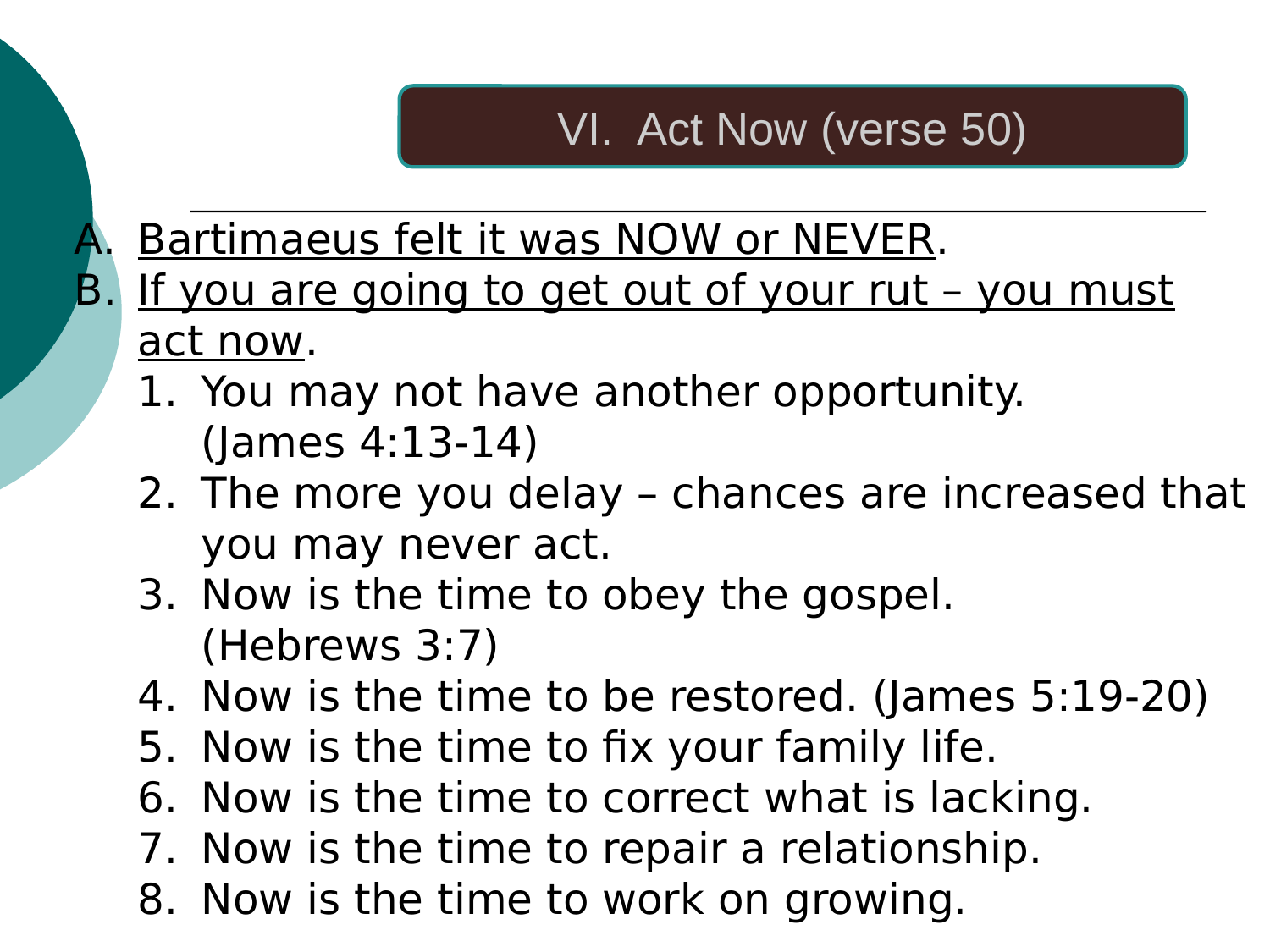

Act Now (verse 50)
Bartimaeus felt it was NOW or NEVER.
If you are going to get out of your rut – you must act now.
You may not have another opportunity.
(James 4:13-14)
The more you delay – chances are increased that you may never act.
Now is the time to obey the gospel.
(Hebrews 3:7)
Now is the time to be restored. (James 5:19-20)
Now is the time to fix your family life.
Now is the time to correct what is lacking.
Now is the time to repair a relationship.
Now is the time to work on growing.